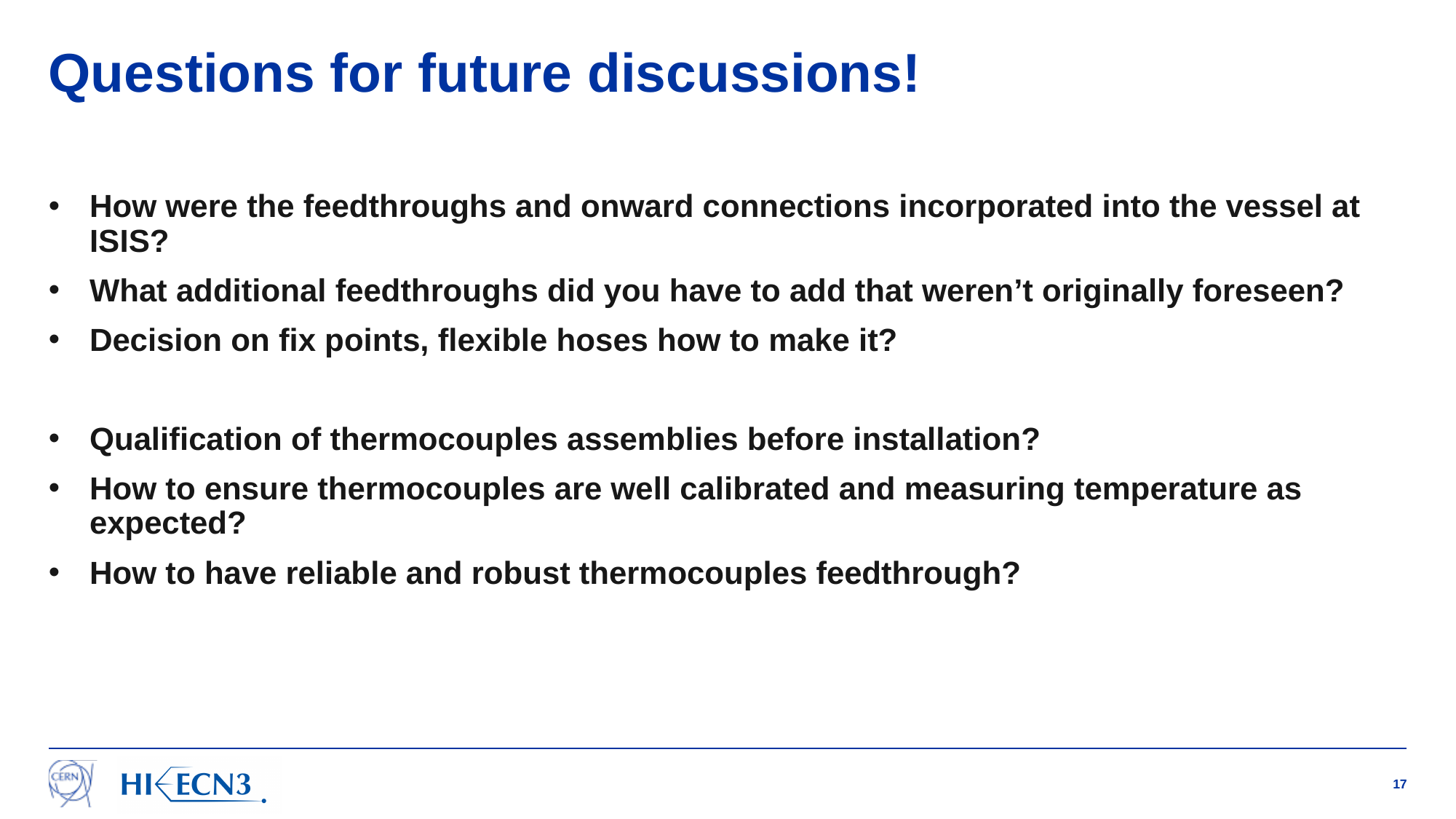

# Questions for future discussions!
How were the feedthroughs and onward connections incorporated into the vessel at ISIS?
What additional feedthroughs did you have to add that weren’t originally foreseen?
Decision on fix points, flexible hoses how to make it?

Qualification of thermocouples assemblies before installation?
How to ensure thermocouples are well calibrated and measuring temperature as expected?
How to have reliable and robust thermocouples feedthrough?
17